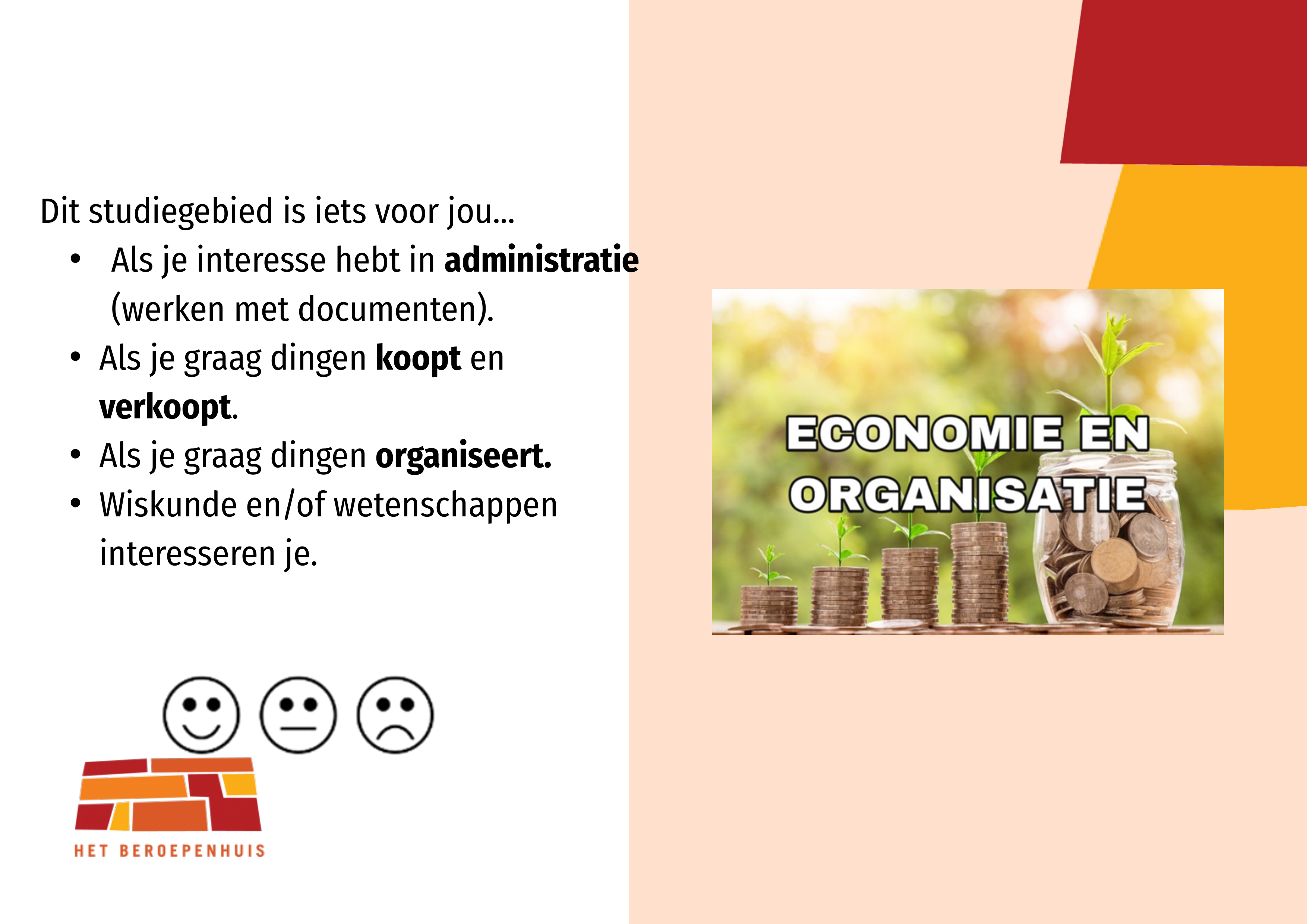

Dit studiegebied is iets voor jou…
Als je interesse hebt in administratie (werken met documenten).
Als je graag dingen koopt en verkoopt.
Als je graag dingen organiseert.
Wiskunde en/of wetenschappen interesseren je.